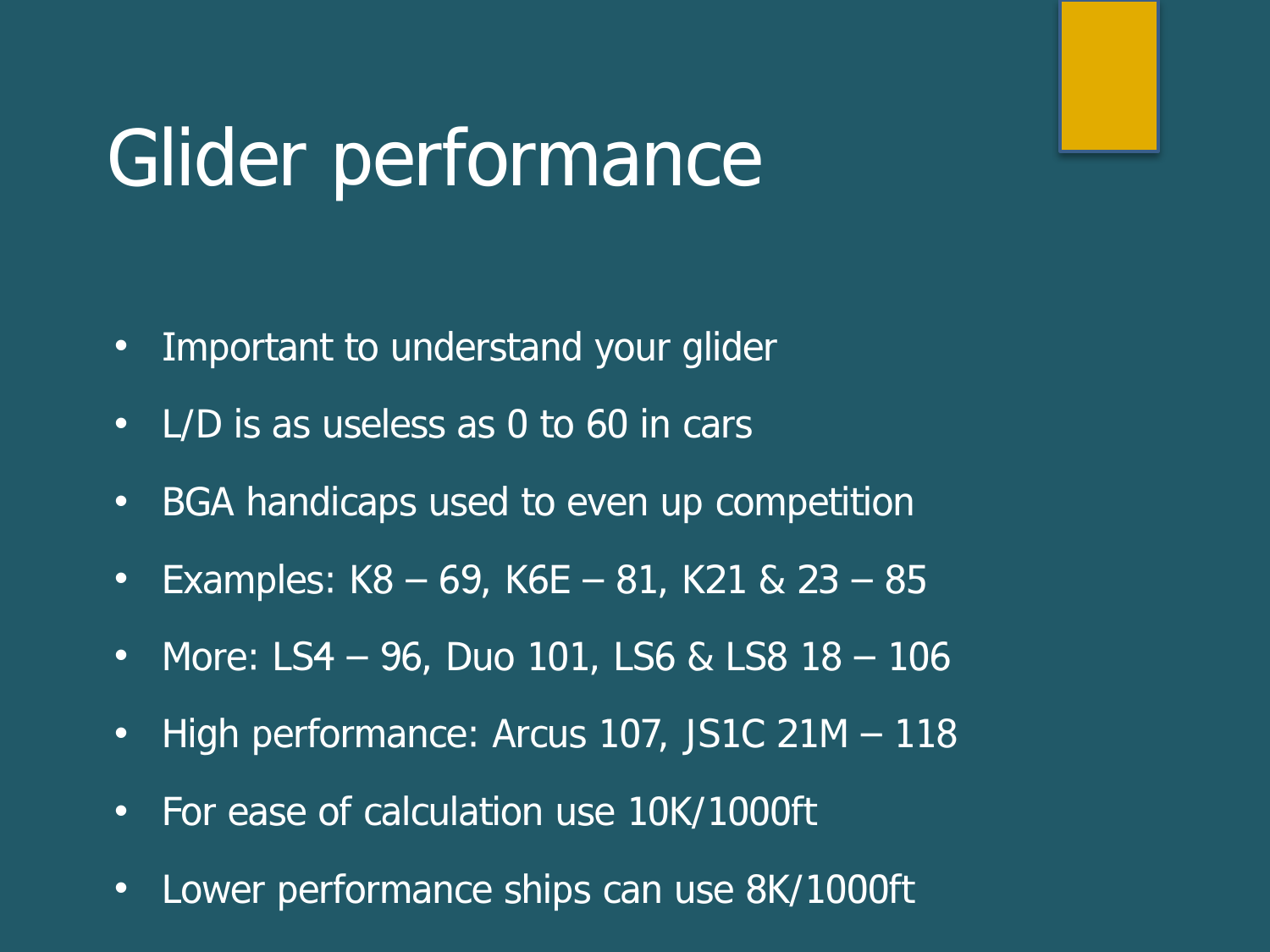

# Glider performance
Important to understand your glider
L/D is as useless as 0 to 60 in cars
BGA handicaps used to even up competition
Examples: K8 – 69, K6E – 81, K21 & 23 – 85
More: LS4 – 96, Duo 101, LS6 & LS8 18 – 106
High performance: Arcus 107, JS1C 21M – 118
For ease of calculation use 10K/1000ft
Lower performance ships can use 8K/1000ft